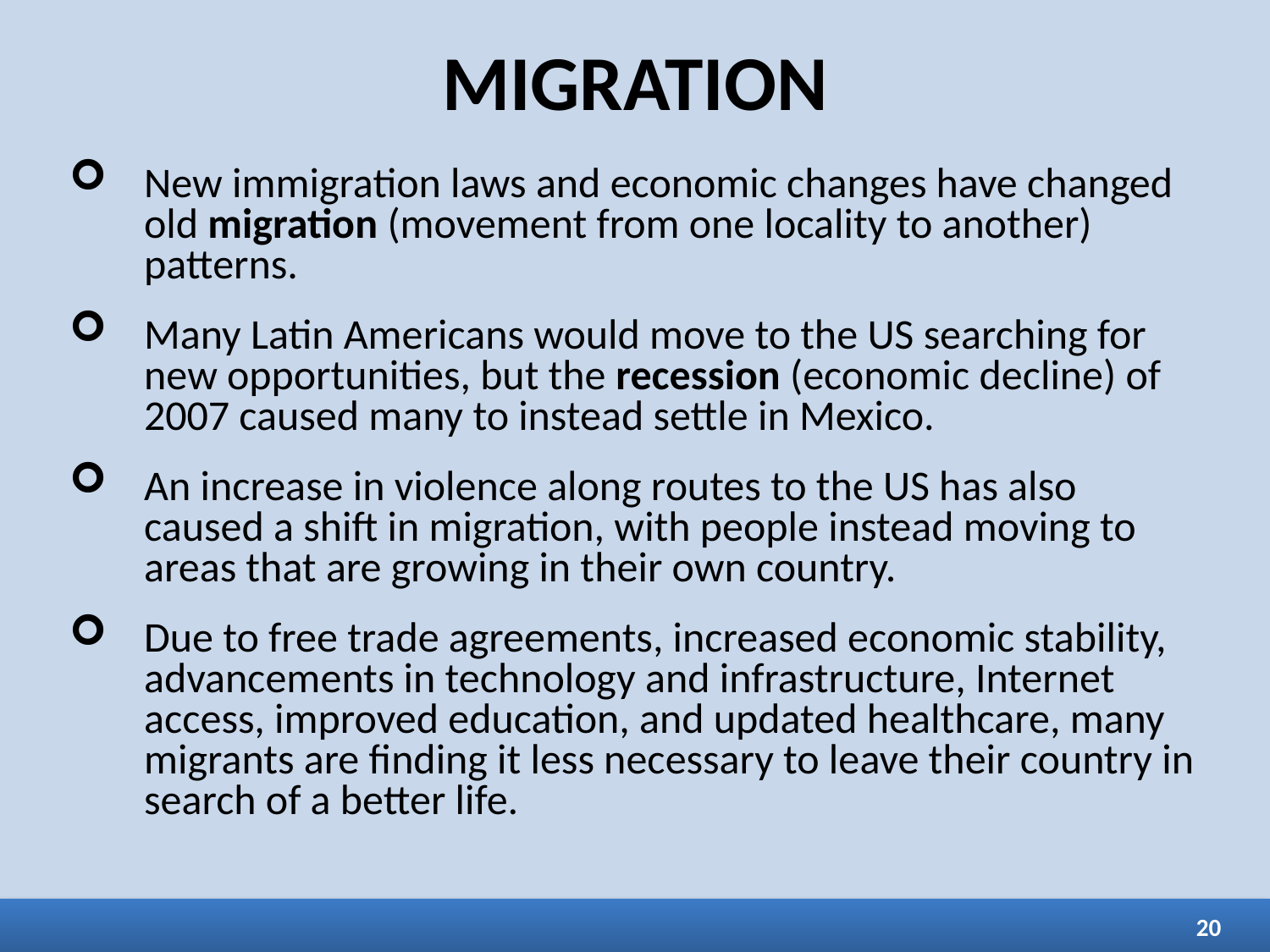

# MIGRATION
New immigration laws and economic changes have changed old migration (movement from one locality to another) patterns.
Many Latin Americans would move to the US searching for new opportunities, but the recession (economic decline) of 2007 caused many to instead settle in Mexico.
An increase in violence along routes to the US has also caused a shift in migration, with people instead moving to areas that are growing in their own country.
Due to free trade agreements, increased economic stability, advancements in technology and infrastructure, Internet access, improved education, and updated healthcare, many migrants are finding it less necessary to leave their country in search of a better life.
20